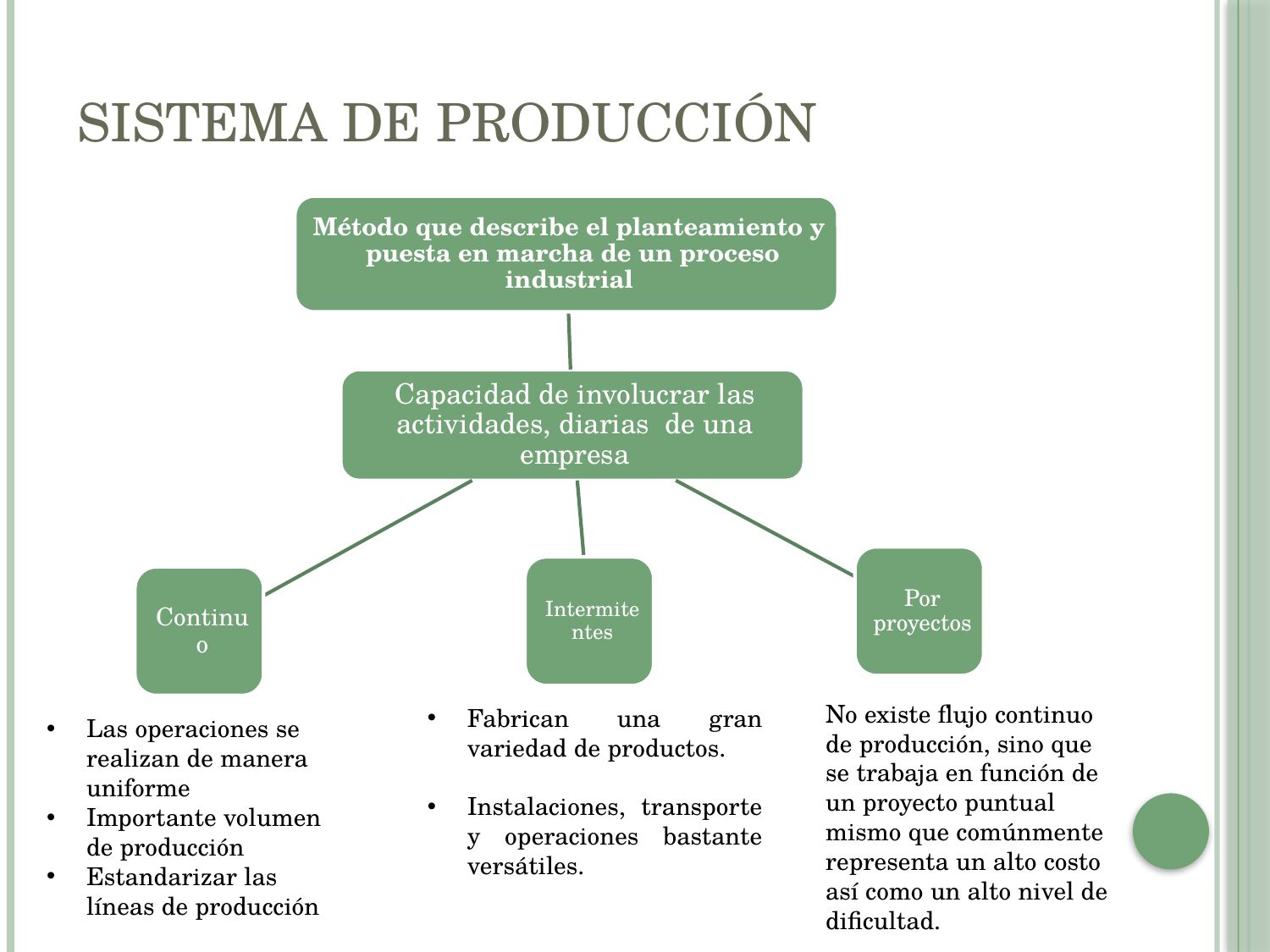

# SISTEMA DE PRODUCCIÓN
Capacidad de involucrar las actividades, diarias  de una empresa
Método que describe el planteamiento y  puesta en marcha de un proceso industrial
Por proyectos
Intermitentes
Continuo
No existe flujo continuo de producción, sino que se trabaja en función de un proyecto puntual mismo que comúnmente representa un alto costo así como un alto nivel de dificultad.
Fabrican una gran variedad de productos.

Instalaciones, transporte y operaciones bastante versátiles.
Las operaciones se realizan de manera uniforme
Importante volumen de producción
Estandarizar las líneas de producción